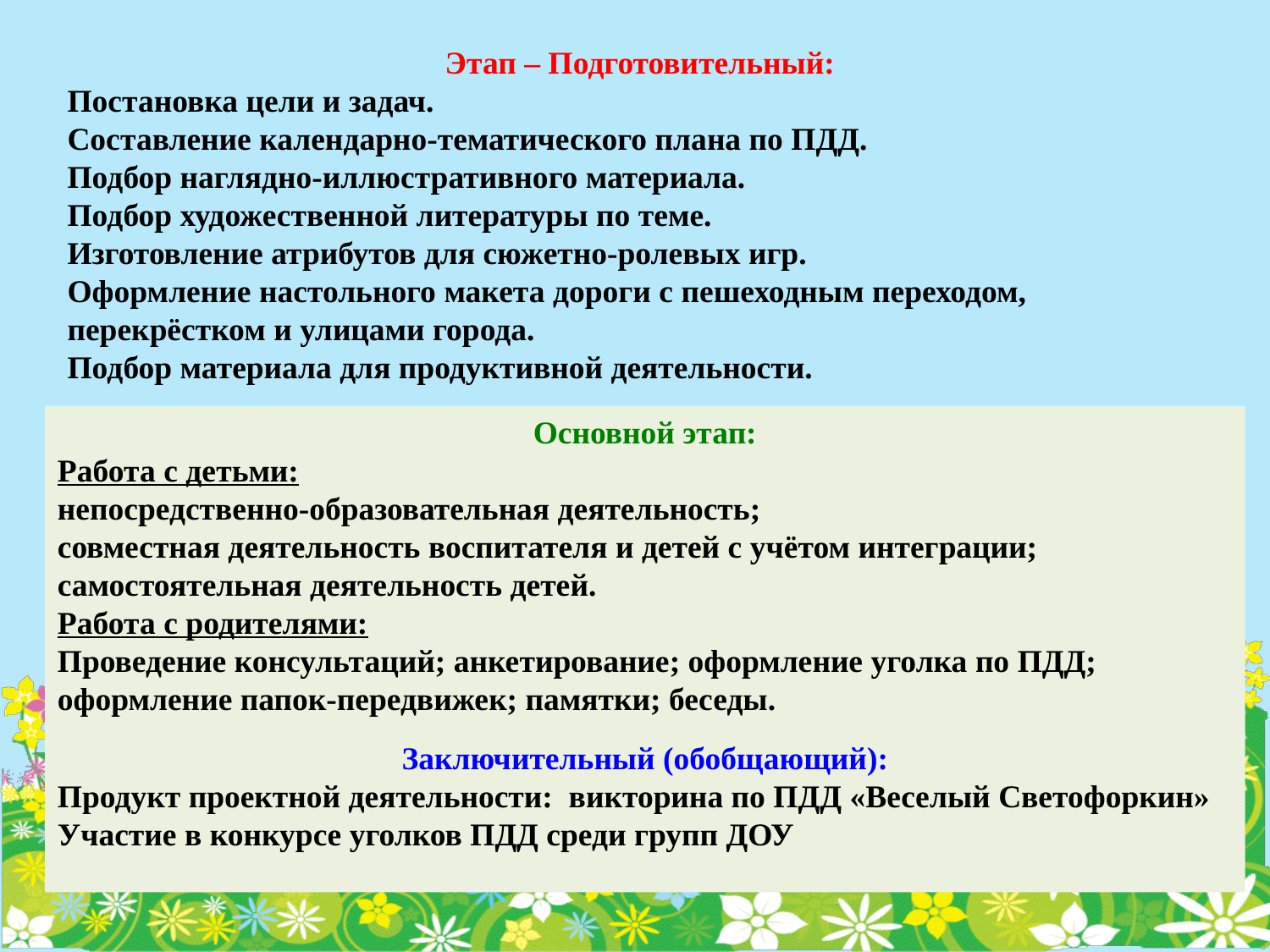

Этап – Подготовительный:
Постановка цели и задач.
Составление календарно-тематического плана по ПДД.
Подбор наглядно-иллюстративного материала.
Подбор художественной литературы по теме.
Изготовление атрибутов для сюжетно-ролевых игр.
Оформление настольного макета дороги с пешеходным переходом, перекрёстком и улицами города.
Подбор материала для продуктивной деятельности.

Основной этап:
Работа с детьми:
непосредственно-образовательная деятельность;
совместная деятельность воспитателя и детей с учётом интеграции;
самостоятельная деятельность детей.
Работа с родителями:
Проведение консультаций; анкетирование; оформление уголка по ПДД; оформление папок-передвижек; памятки; беседы.

Заключительный (обобщающий):
Продукт проектной деятельности:  викторина по ПДД «Веселый Светофоркин»
Участие в конкурсе уголков ПДД среди групп ДОУ